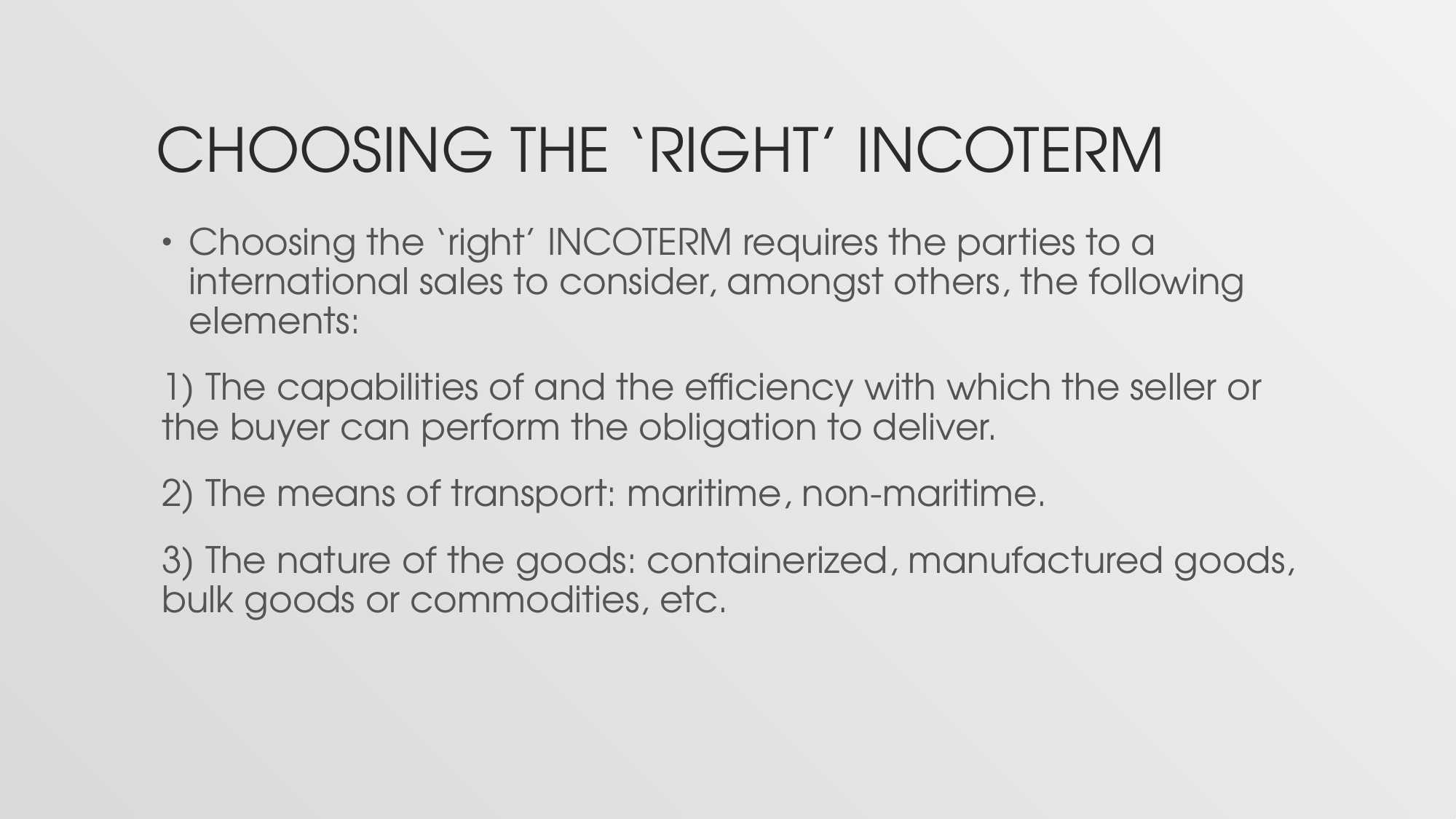

# Choosing the ‘right’ Incoterm
Choosing the ‘right’ INCOTERM requires the parties to a international sales to consider, amongst others, the following elements:
1) The capabilities of and the efficiency with which the seller or the buyer can perform the obligation to deliver.
2) The means of transport: maritime, non-maritime.
3) The nature of the goods: containerized, manufactured goods, bulk goods or commodities, etc.